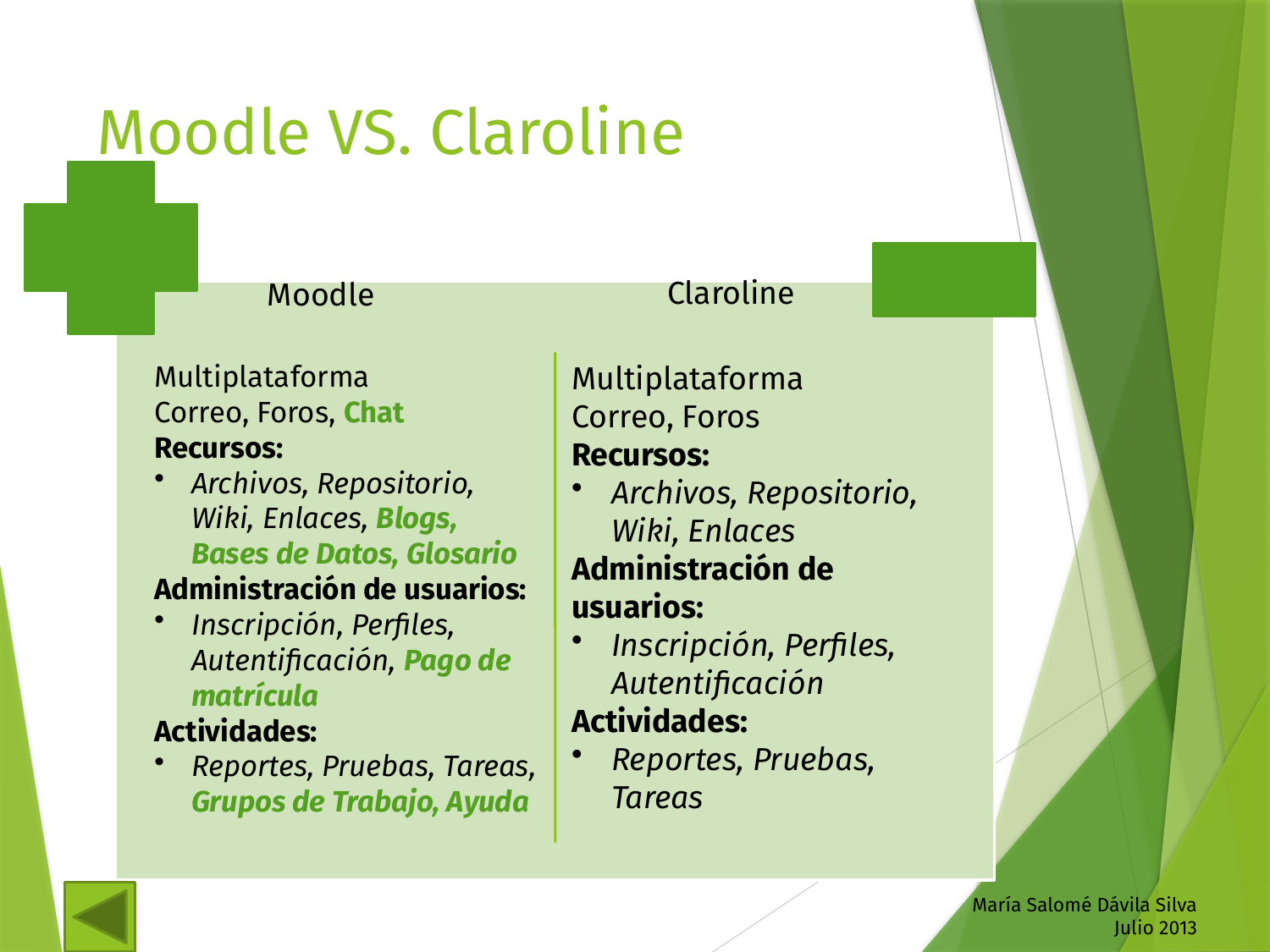

# Moodle VS. Claroline
Multiplataforma
Correo, Foros
Recursos:
Archivos, Repositorio, Wiki, Enlaces
Administración de usuarios:
Inscripción, Perfiles, Autentificación
Actividades:
Reportes, Pruebas, Tareas
Multiplataforma
Correo, Foros, Chat
Recursos:
Archivos, Repositorio, Wiki, Enlaces, Blogs, Bases de Datos, Glosario
Administración de usuarios:
Inscripción, Perfiles, Autentificación, Pago de matrícula
Actividades:
Reportes, Pruebas, Tareas, Grupos de Trabajo, Ayuda
Claroline
Moodle

María Salomé Dávila Silva
Julio 2013